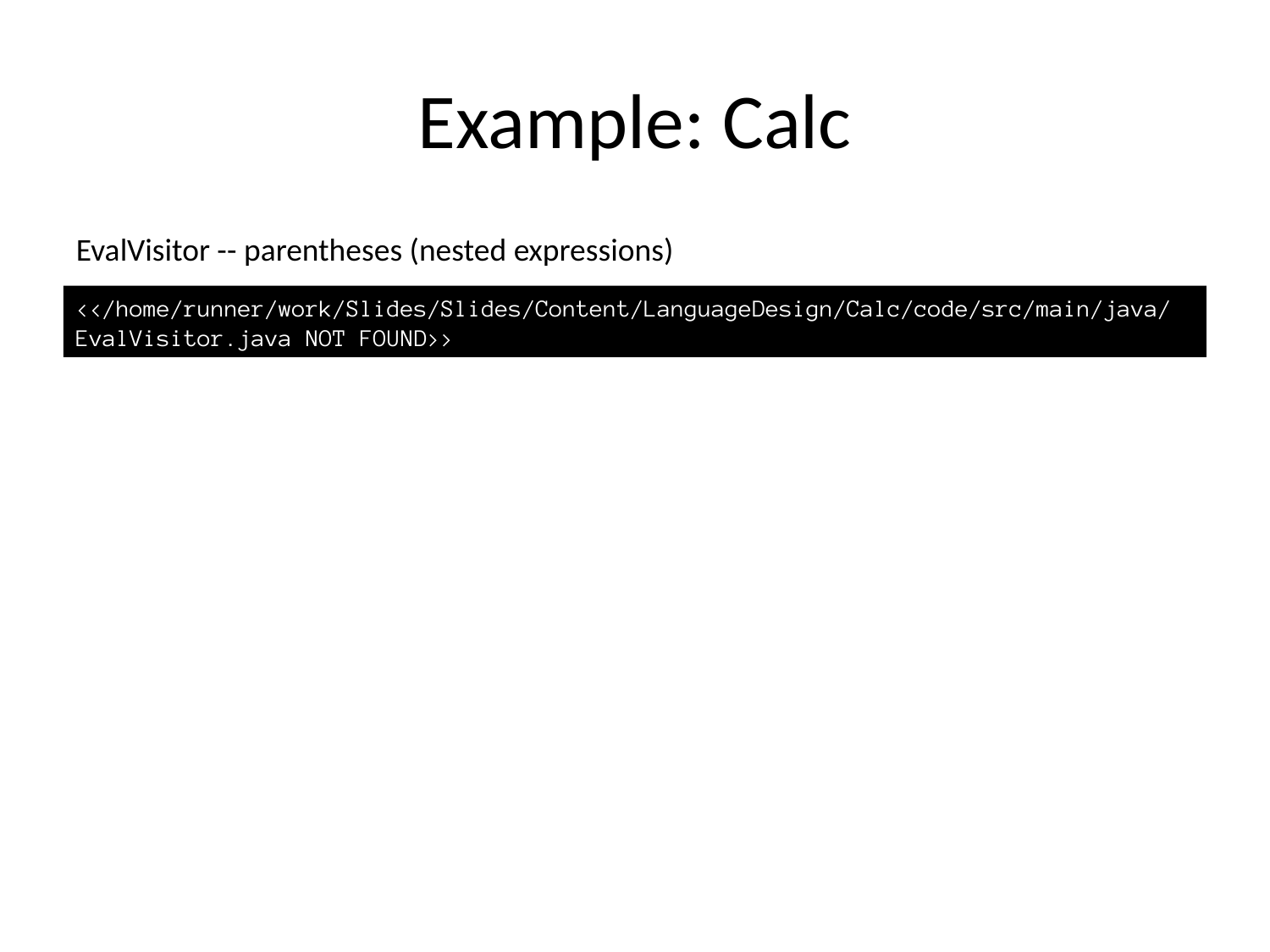

# Example: Calc
EvalVisitor -- parentheses (nested expressions)
<</home/runner/work/Slides/Slides/Content/LanguageDesign/Calc/code/src/main/java/EvalVisitor.java NOT FOUND>>